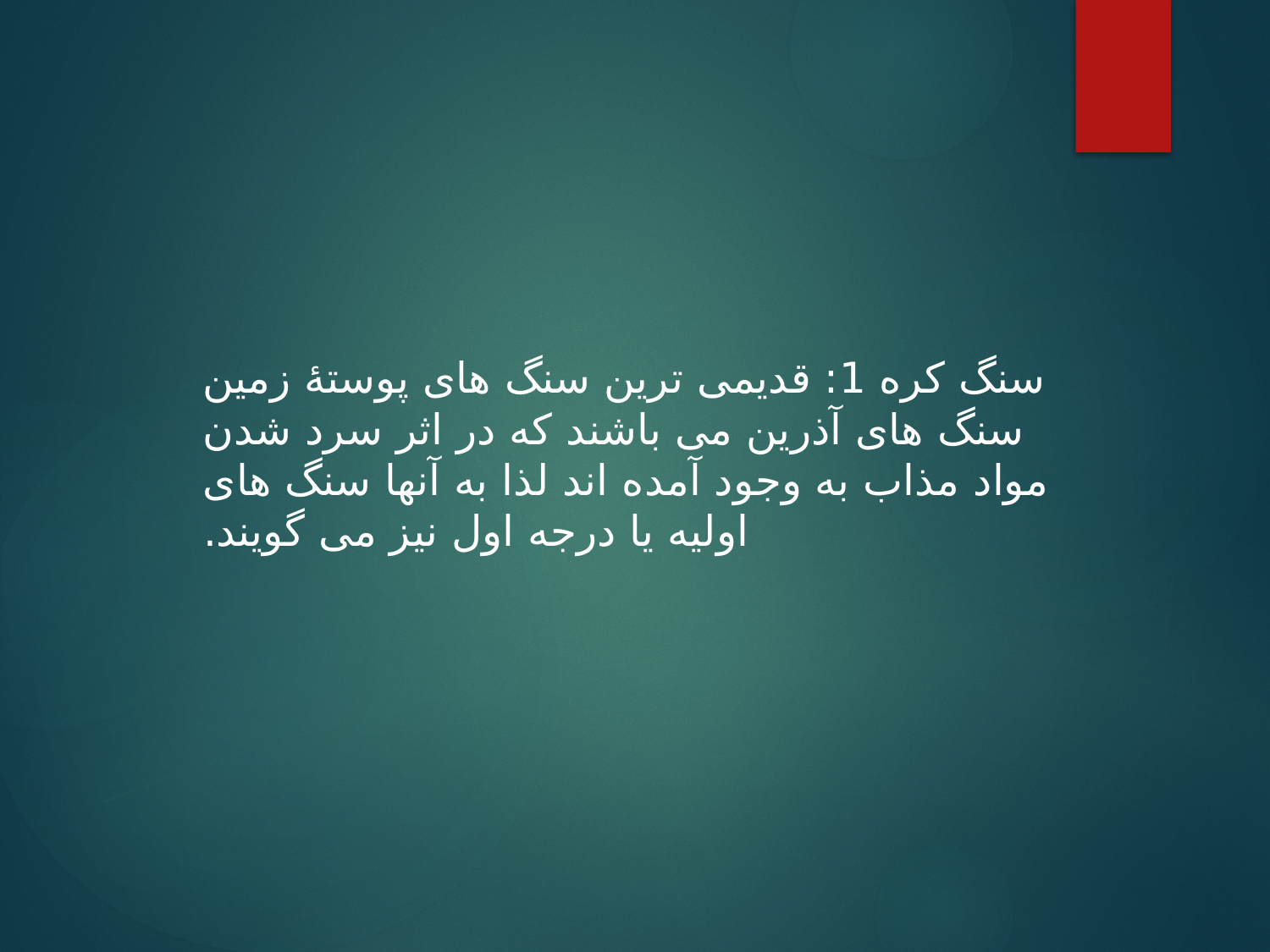

سنگ کره 1: قدیمی ترین سنگ های پوستۀ زمین سنگ های آذرین می باشند که در اثر سرد شدن مواد مذاب به وجود آمده اند لذا به آنها سنگ های اولیه یا درجه اول نیز می گویند.